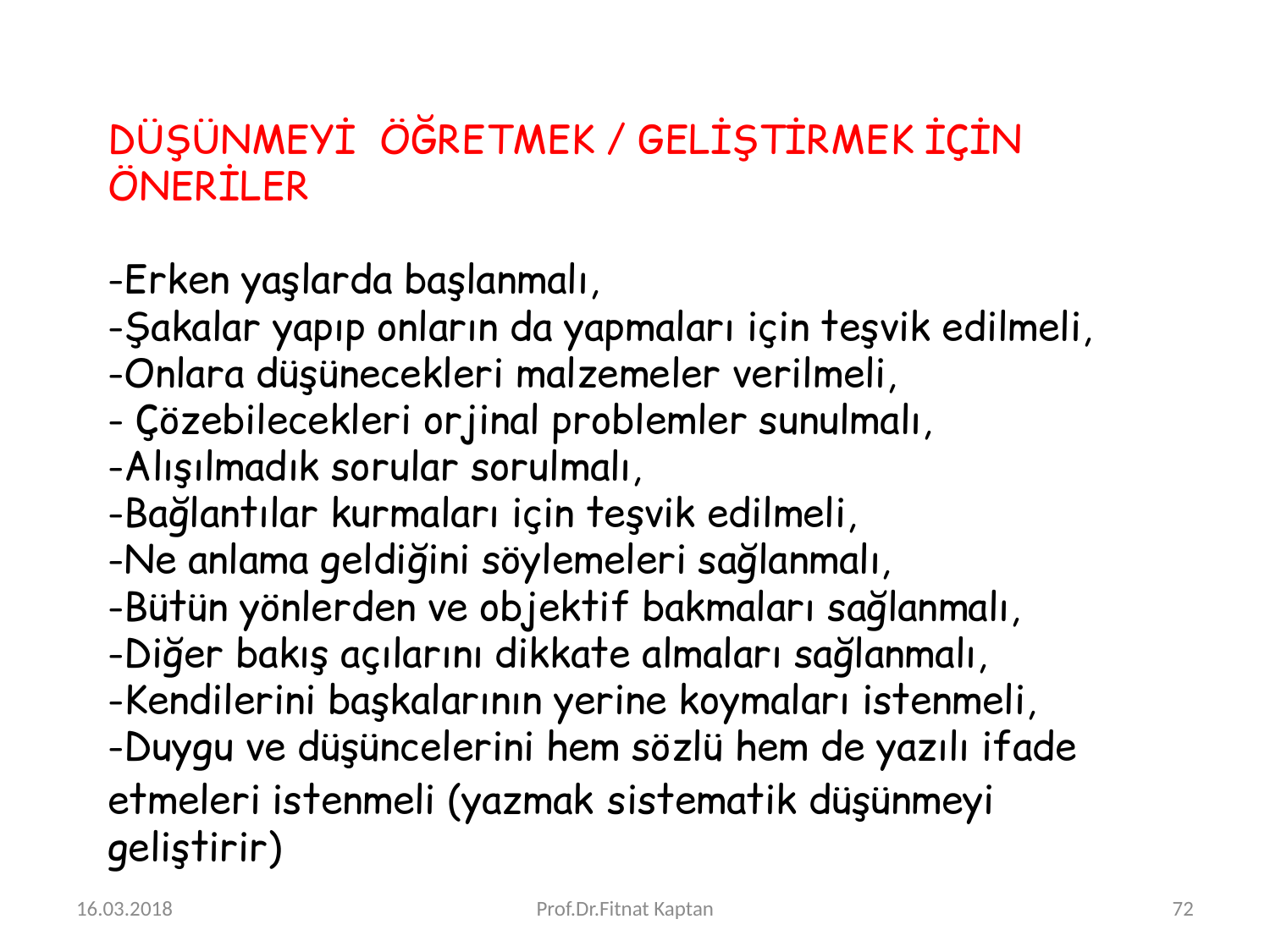

DÜŞÜNMEYİ  ÖĞRETMEK / GELİŞTİRMEK İÇİN ÖNERİLER
-Erken yaşlarda başlanmalı,
-Şakalar yapıp onların da yapmaları için teşvik edilmeli,
-Onlara düşünecekleri malzemeler verilmeli,
- Çözebilecekleri orjinal problemler sunulmalı,
-Alışılmadık sorular sorulmalı,
-Bağlantılar kurmaları için teşvik edilmeli,
-Ne anlama geldiğini söylemeleri sağlanmalı,
-Bütün yönlerden ve objektif bakmaları sağlanmalı,
-Diğer bakış açılarını dikkate almaları sağlanmalı,
-Kendilerini başkalarının yerine koymaları istenmeli,
-Duygu ve düşüncelerini hem sözlü hem de yazılı ifade etmeleri istenmeli (yazmak sistematik düşünmeyi geliştirir)
16.03.2018
Prof.Dr.Fitnat Kaptan
72